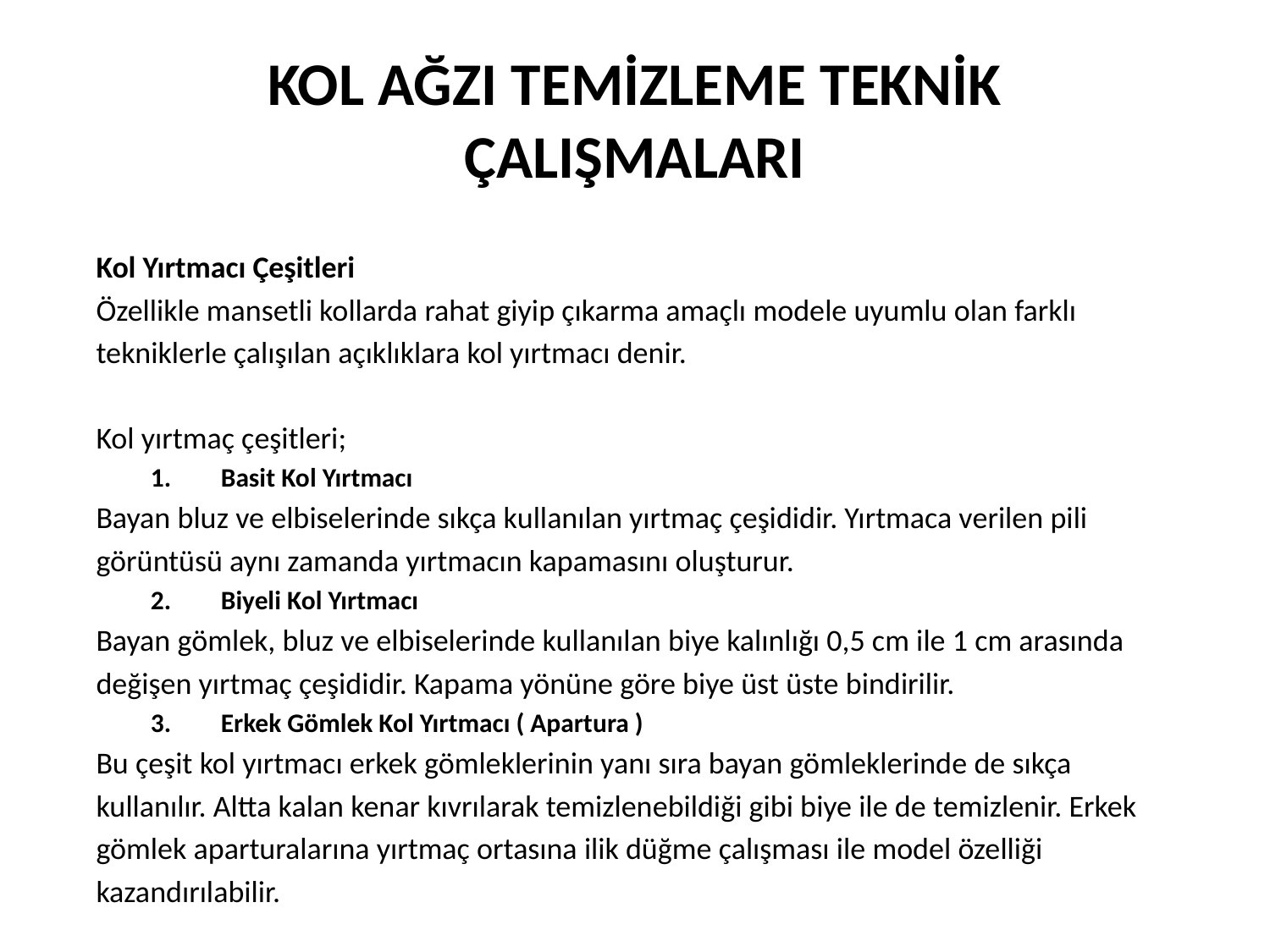

# KOL AĞZI TEMİZLEME TEKNİK ÇALIŞMALARI
Kol Yırtmacı Çeşitleri
Özellikle mansetli kollarda rahat giyip çıkarma amaçlı modele uyumlu olan farklı
tekniklerle çalışılan açıklıklara kol yırtmacı denir.

Kol yırtmaç çeşitleri;
Basit Kol Yırtmacı
Bayan bluz ve elbiselerinde sıkça kullanılan yırtmaç çeşididir. Yırtmaca verilen pili
görüntüsü aynı zamanda yırtmacın kapamasını oluşturur.
Biyeli Kol Yırtmacı
Bayan gömlek, bluz ve elbiselerinde kullanılan biye kalınlığı 0,5 cm ile 1 cm arasında
değişen yırtmaç çeşididir. Kapama yönüne göre biye üst üste bindirilir.
Erkek Gömlek Kol Yırtmacı ( Apartura )
Bu çeşit kol yırtmacı erkek gömleklerinin yanı sıra bayan gömleklerinde de sıkça
kullanılır. Altta kalan kenar kıvrılarak temizlenebildiği gibi biye ile de temizlenir. Erkek
gömlek aparturalarına yırtmaç ortasına ilik düğme çalışması ile model özelliği
kazandırılabilir.